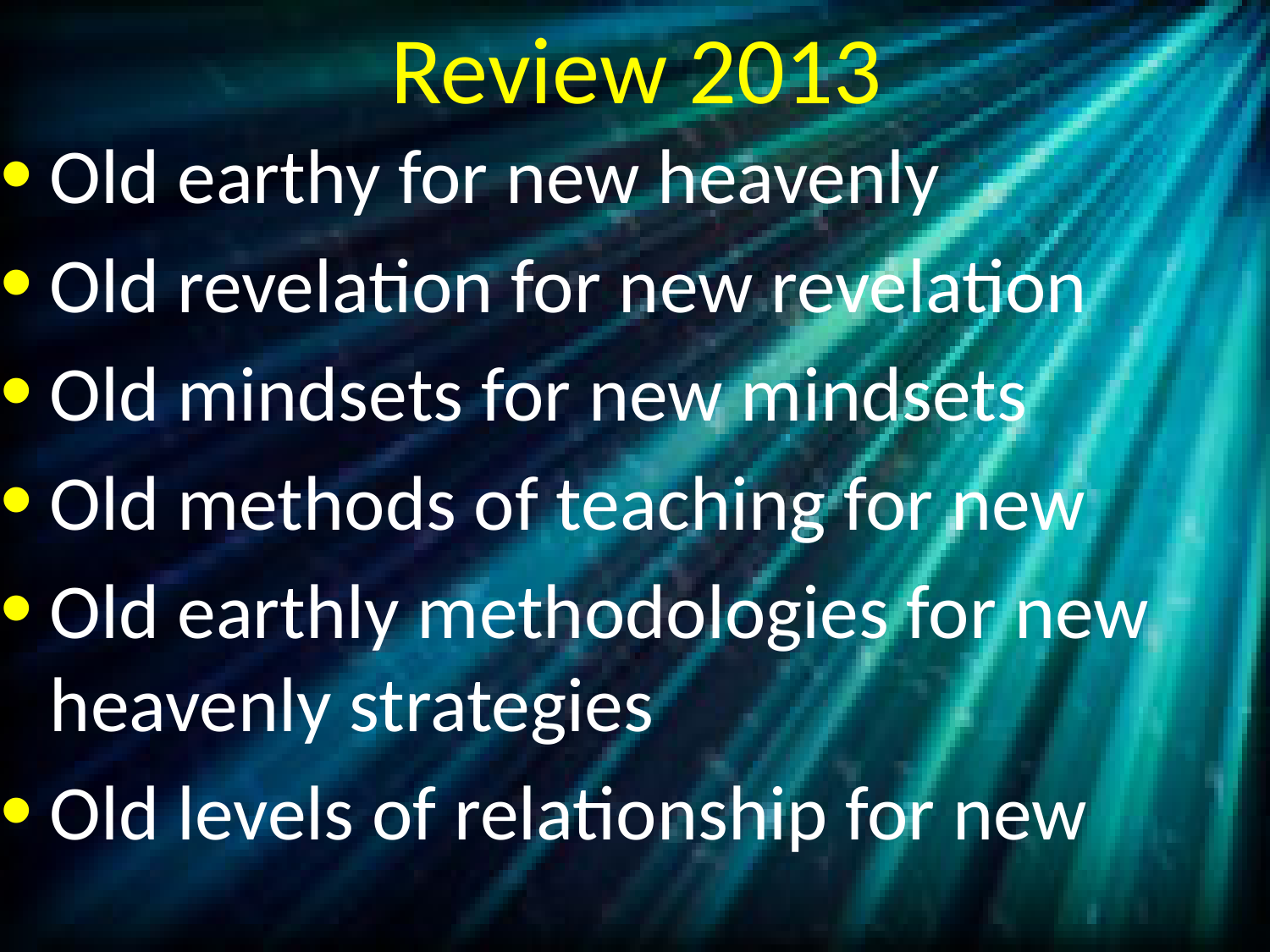

# Review 2013
Old earthy for new heavenly
Old revelation for new revelation
Old mindsets for new mindsets
Old methods of teaching for new
Old earthly methodologies for new heavenly strategies
Old levels of relationship for new